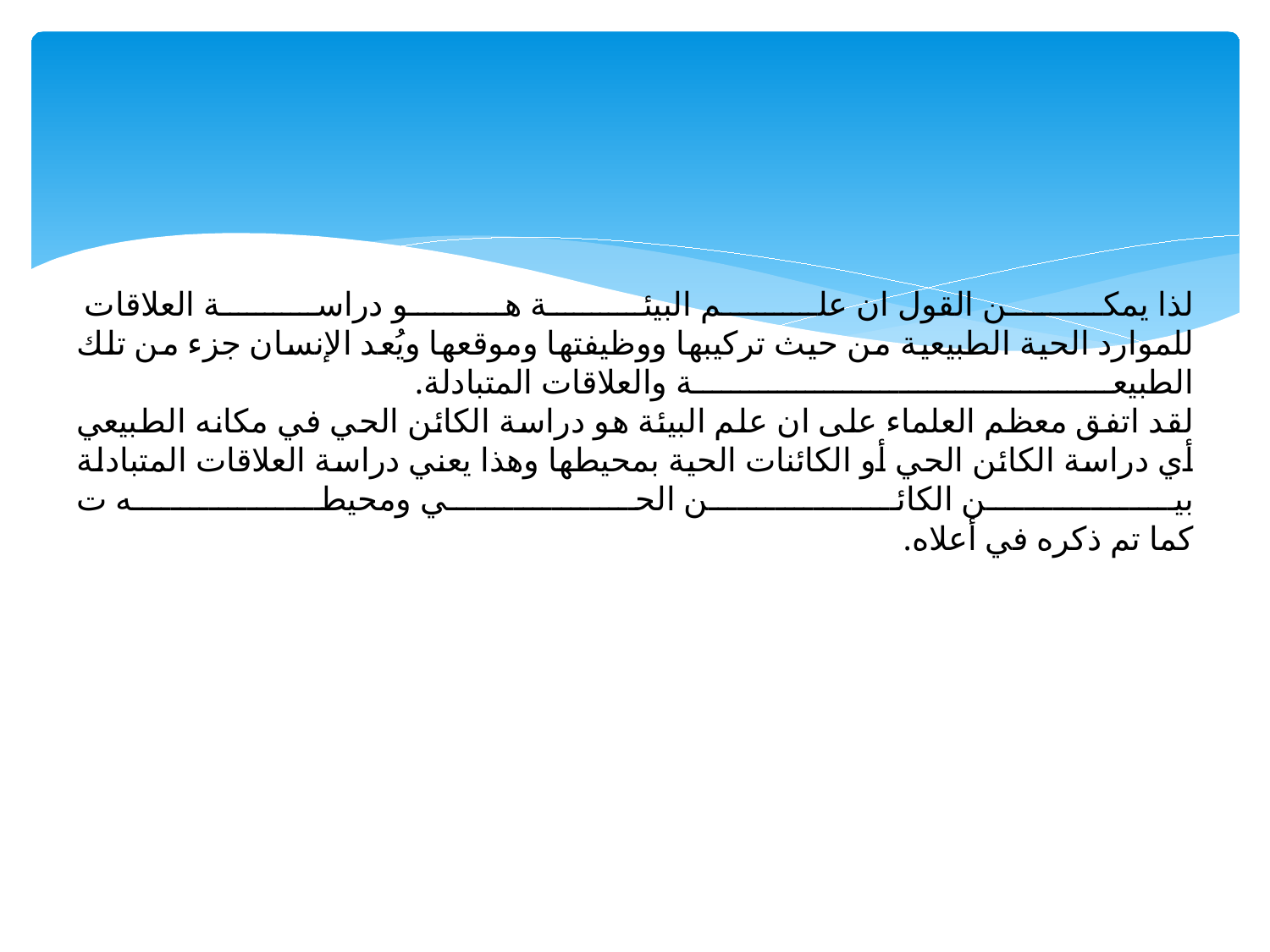

# لذا يمكن القول ان علم البيئة هو دراسة العلاقات للموارد الحية الطبيعية من حيث تركيبها ووظيفتها وموقعها ويُعد الإنسان جزء من تلك الطبيعة والعلاقات المتبادلة. لقد اتفق معظم العلماء على ان علم البيئة هو دراسة الكائن الحي في مكانه الطبيعي أي دراسة الكائن الحي أو الكائنات الحية بمحيطها وهذا يعني دراسة العلاقات المتبادلة بين الكائن الحي ومحيطه ت كما تم ذكره في أعلاه.